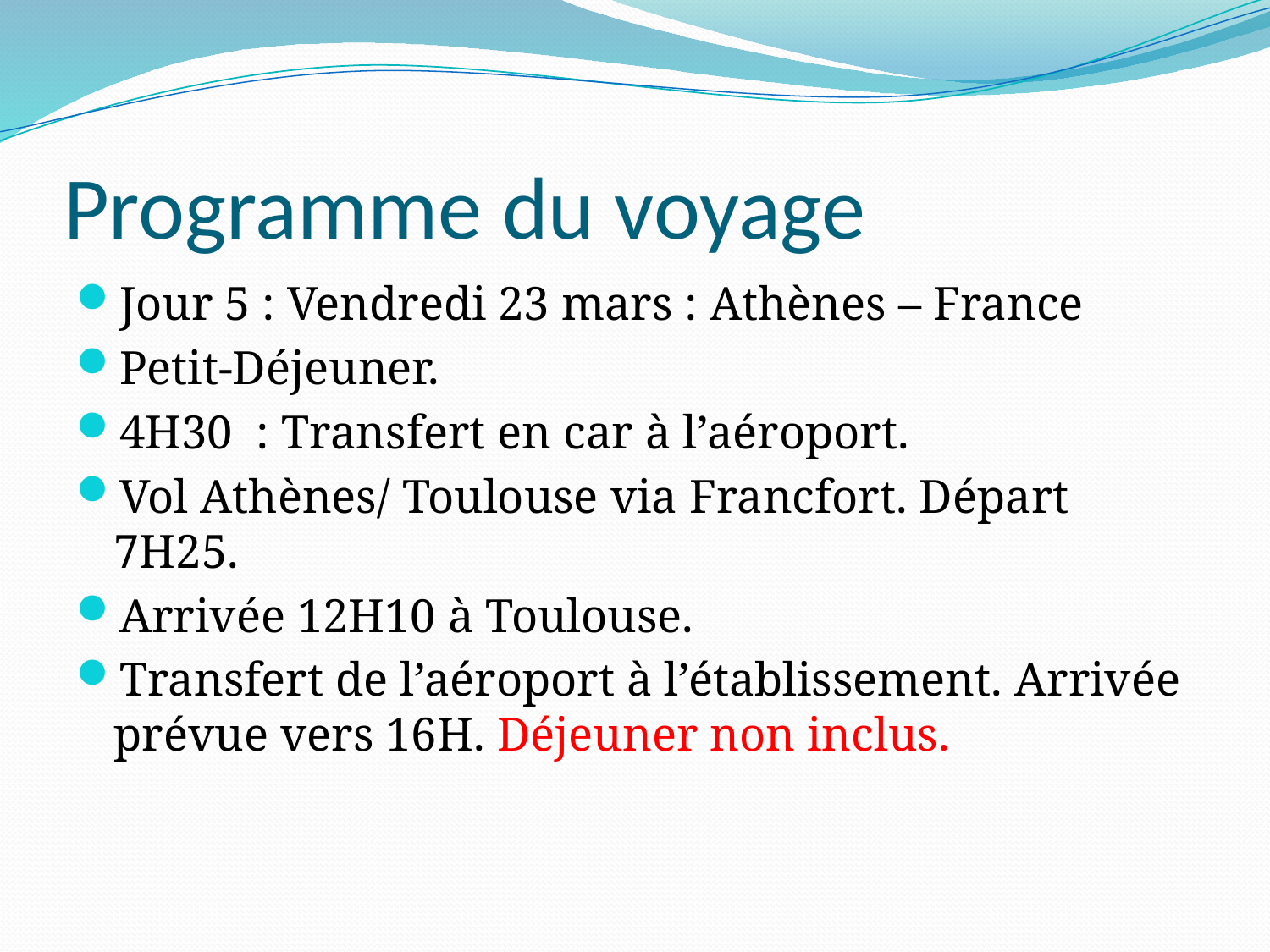

# Programme du voyage
Jour 5 : Vendredi 23 mars : Athènes – France
Petit-Déjeuner.
4H30  : Transfert en car à l’aéroport.
Vol Athènes/ Toulouse via Francfort. Départ 7H25.
Arrivée 12H10 à Toulouse.
Transfert de l’aéroport à l’établissement. Arrivée prévue vers 16H. Déjeuner non inclus.